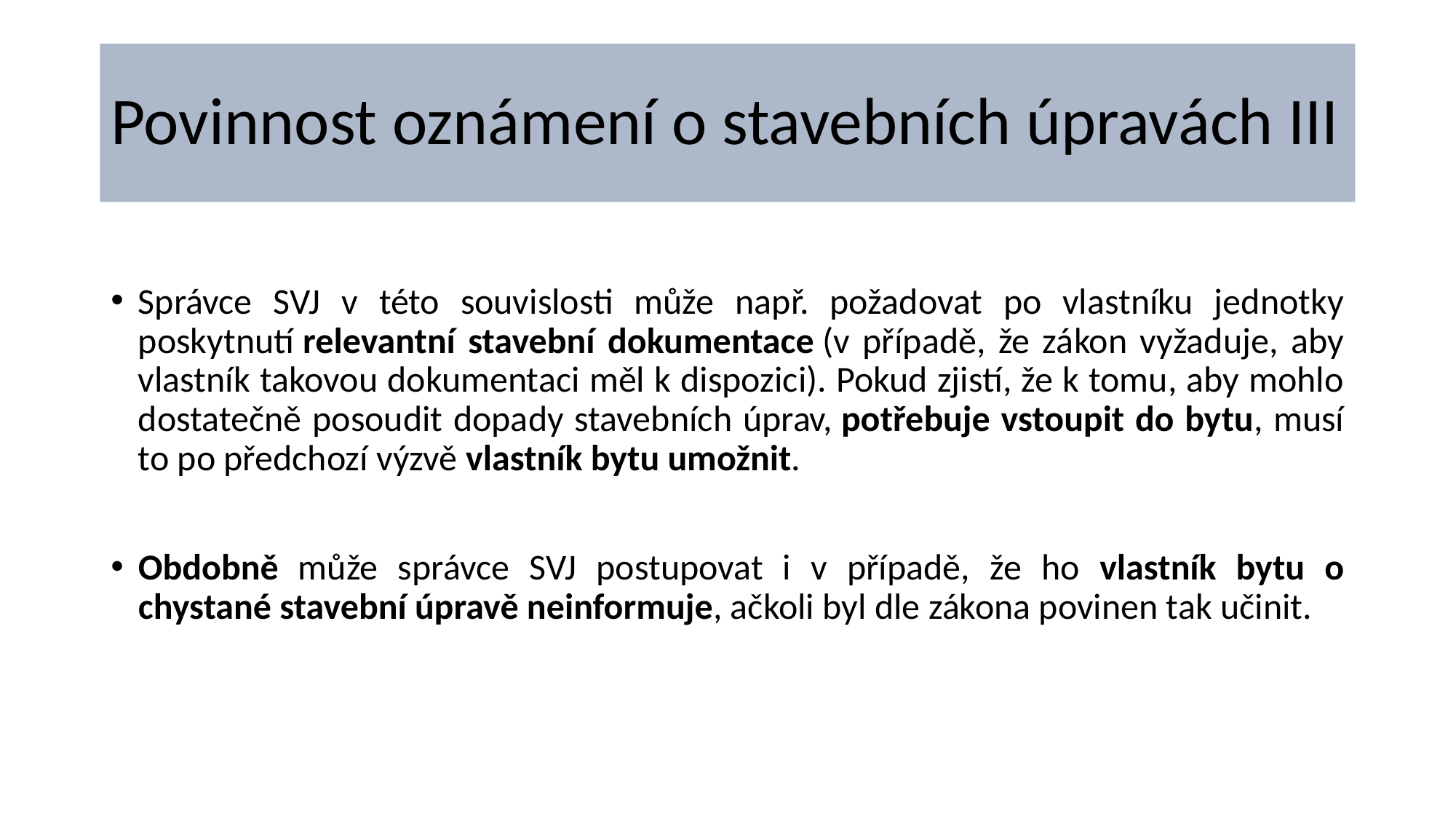

# Povinnost oznámení o stavebních úpravách III

Správce SVJ v této souvislosti může např. požadovat po vlastníku jednotky poskytnutí relevantní stavební dokumentace (v případě, že zákon vyžaduje, aby vlastník takovou dokumentaci měl k dispozici). Pokud zjistí, že k tomu, aby mohlo dostatečně posoudit dopady stavebních úprav, potřebuje vstoupit do bytu, musí to po předchozí výzvě vlastník bytu umožnit.

Obdobně může správce SVJ postupovat i v případě, že ho vlastník bytu o chystané stavební úpravě neinformuje, ačkoli byl dle zákona povinen tak učinit.